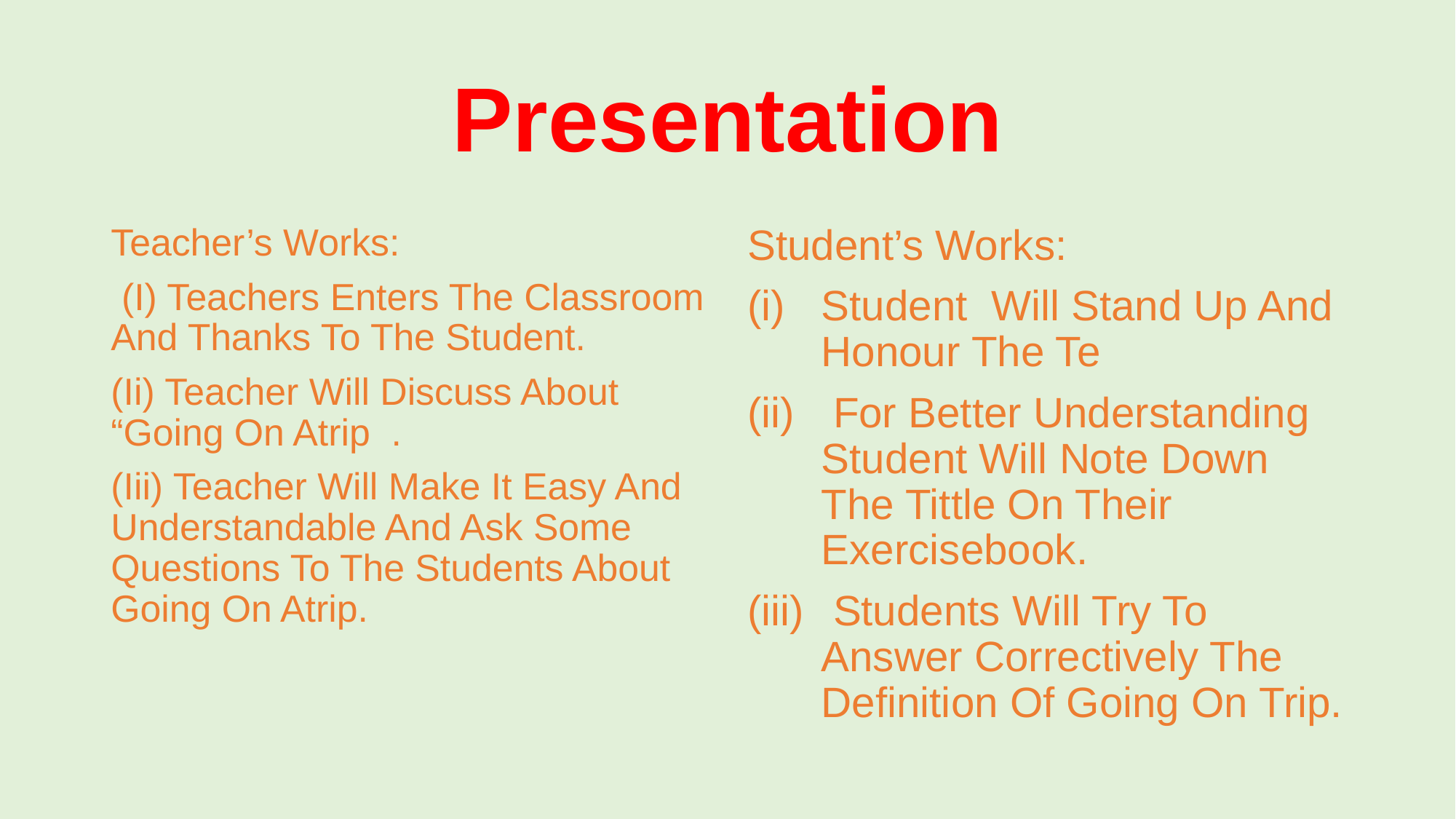

# Presentation
Teacher’s Works:
 (I) Teachers Enters The Classroom And Thanks To The Student.
(Ii) Teacher Will Discuss About  “Going On Atrip  .
(Iii) Teacher Will Make It Easy And Understandable And Ask Some Questions To The Students About Going On Atrip.

Student’s Works:
Student  Will Stand Up And Honour The Te
 For Better Understanding Student Will Note Down The Tittle On Their Exercisebook.
 Students Will Try To Answer Correctively The Definition Of Going On Trip.